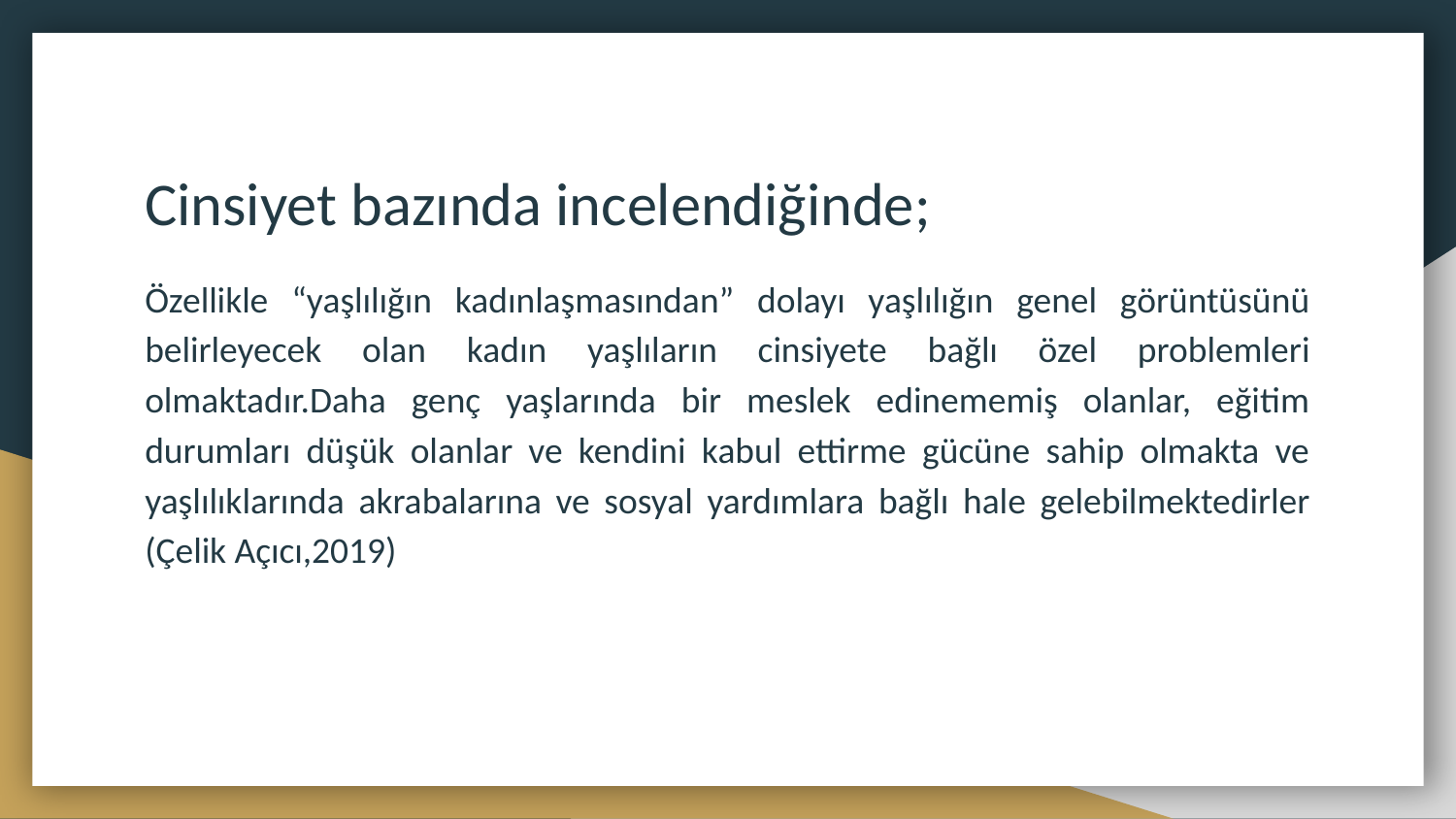

Cinsiyet bazında incelendiğinde;
Özellikle “yaşlılığın kadınlaşmasından” dolayı yaşlılığın genel görüntüsünü belirleyecek olan kadın yaşlıların cinsiyete bağlı özel problemleri olmaktadır.Daha genç yaşlarında bir meslek edinememiş olanlar, eğitim durumları düşük olanlar ve kendini kabul ettirme gücüne sahip olmakta ve yaşlılıklarında akrabalarına ve sosyal yardımlara bağlı hale gelebilmektedirler (Çelik Açıcı,2019)